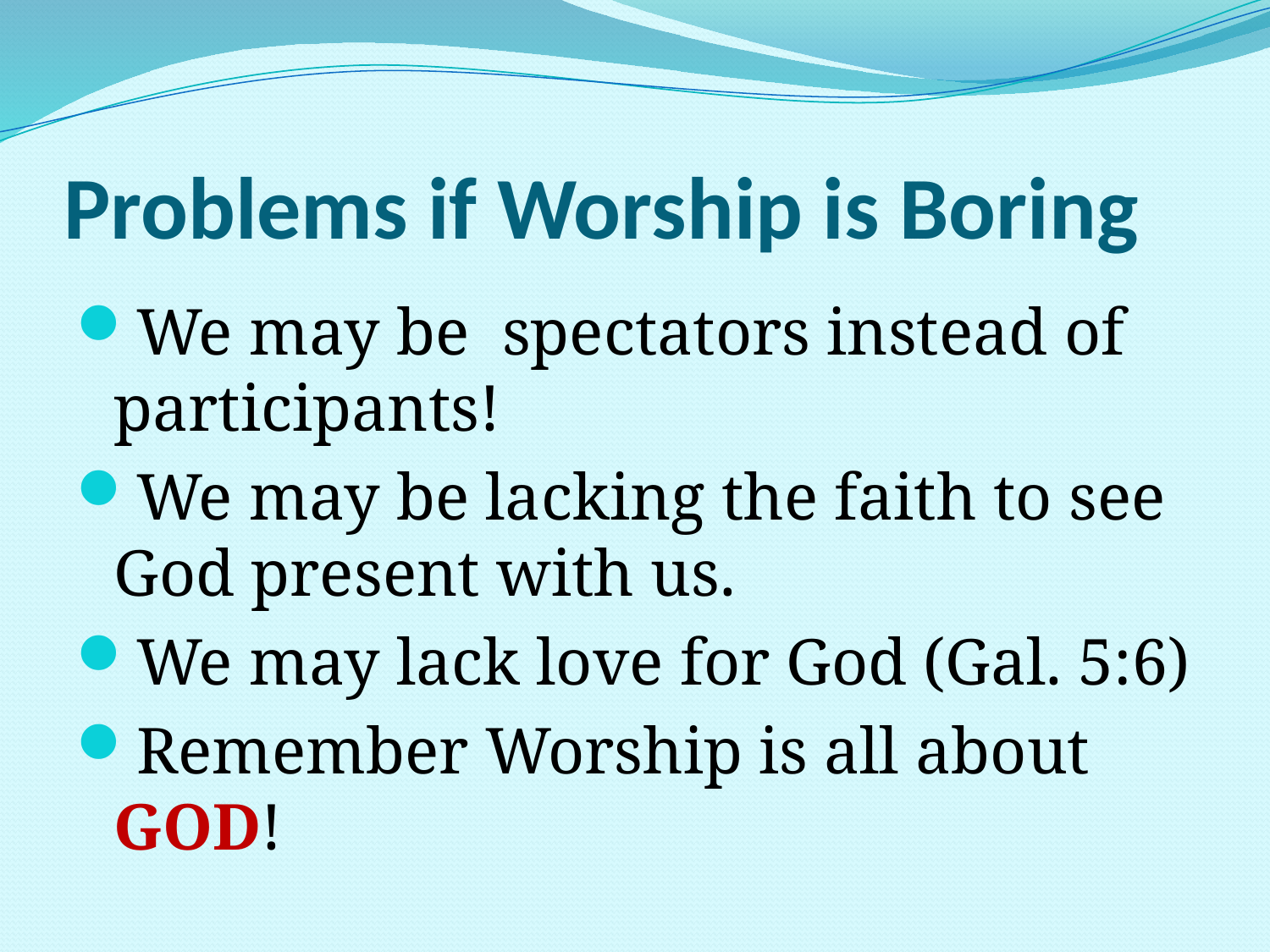

# Problems if Worship is Boring
We may be  spectators instead of participants!
We may be lacking the faith to see God present with us.
We may lack love for God (Gal. 5:6)
Remember Worship is all about GOD!